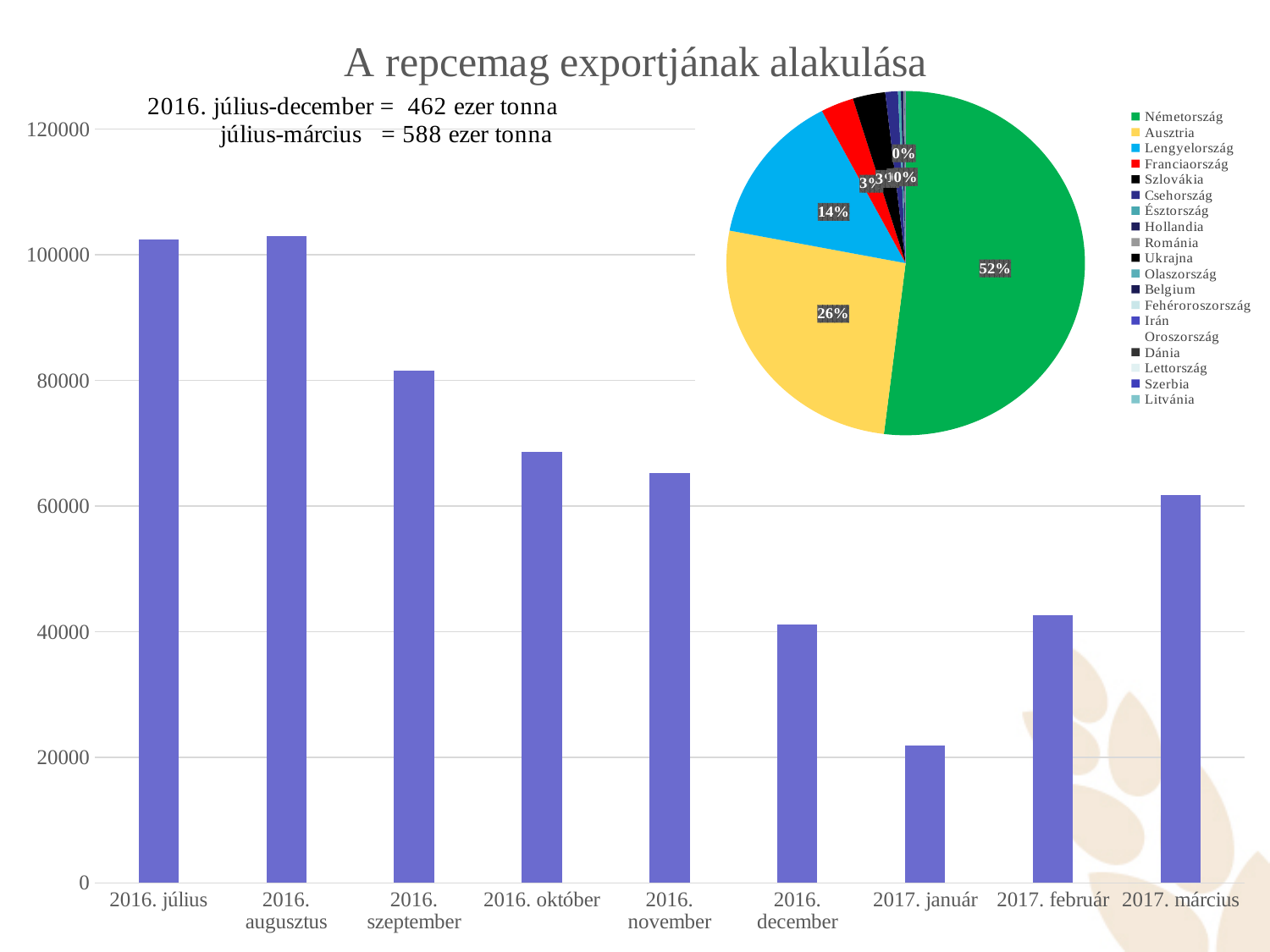

### Chart: A repcemag exportjának alakulása

| Category | repcemag |
|---|---|
| 2016. július | 102419.619 |
| 2016. augusztus | 102946.659 |
| 2016. szeptember | 81490.328 |
| 2016. október | 68628.634 |
| 2016. november | 65186.993 |
| 2016. december | 41102.665 |
| 2017. január | 21838.38 |
| 2017. február | 42596.683 |
| 2017. március | 61794.403 |

### Chart

| Category | repce |
|---|---|
| Németország | 305361.702 |
| Ausztria | 153455.508 |
| Lengyelország | 83764.826 |
| Franciaország | 17502.775 |
| Szlovákia | 17200.879 |
| Csehország | 6728.767 |
| Észtország | 1468.554 |
| Hollandia | 1400.846 |
| Románia | 430.653 |
| Ukrajna | 129.252 |
| Olaszország | 112.73 |
| Belgium | 73.46 |
| Fehéroroszország | 53.209 |
| Irán | 49.863 |
| Oroszország | 49.257 |
| Dánia | 44.0 |
| Lettország | 35.835 |
| Szerbia | 28.064 |
| Litvánia | 27.719 |
| Moldova | 25.023 |
| Törökország | 23.396 |
| Horvátország | 16.905 |
| Finnország | 11.815 |
| Spanyolország | 3.466 |
| Macedónia | 2.887 |
| Bosznia-Hercegovina | 1.965 |
| Szlovénia | 0.983 |